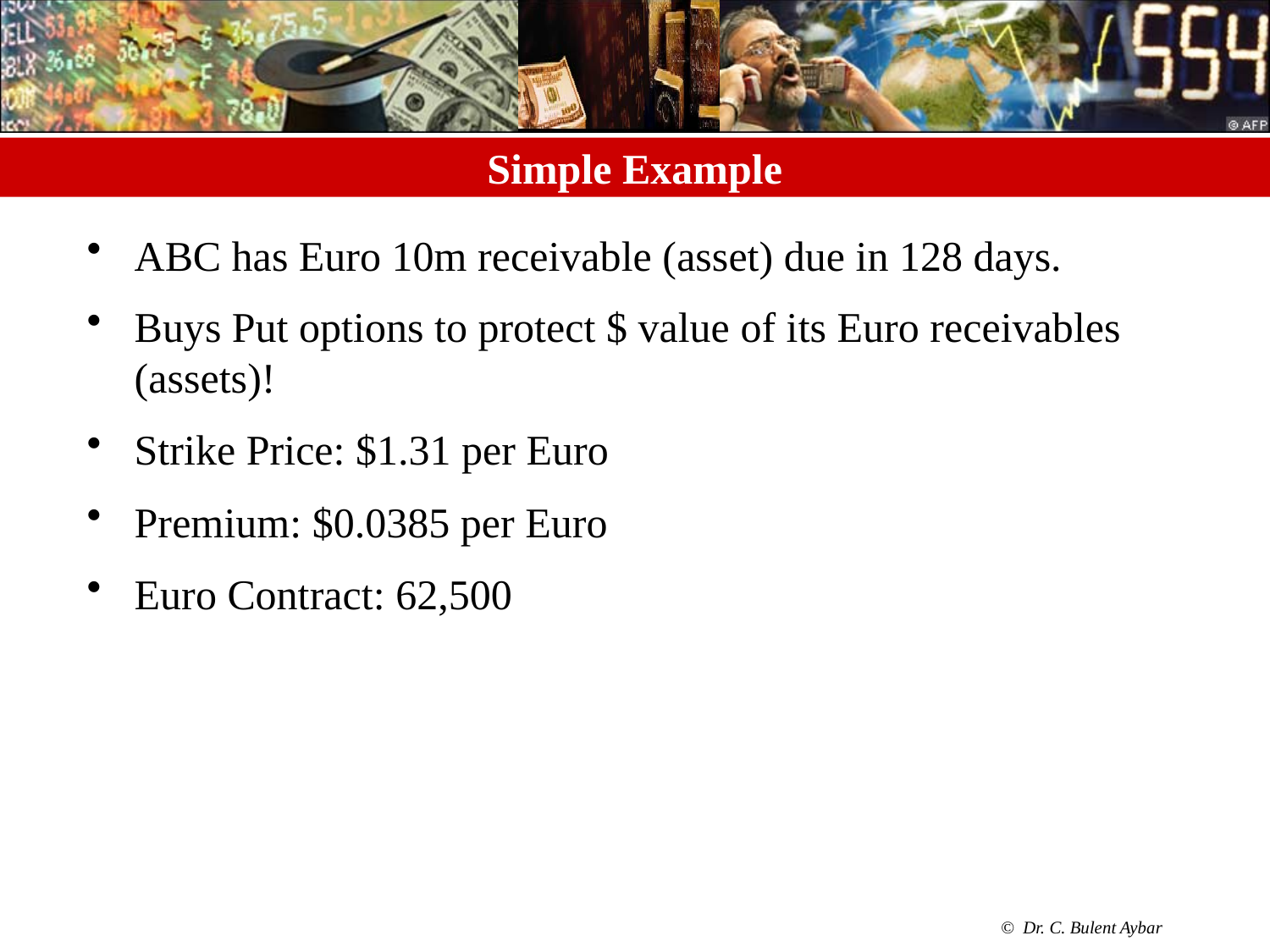

# Simple Example
ABC has Euro 10m receivable (asset) due in 128 days.
Buys Put options to protect $ value of its Euro receivables (assets)!
Strike Price: $1.31 per Euro
Premium: $0.0385 per Euro
Euro Contract: 62,500